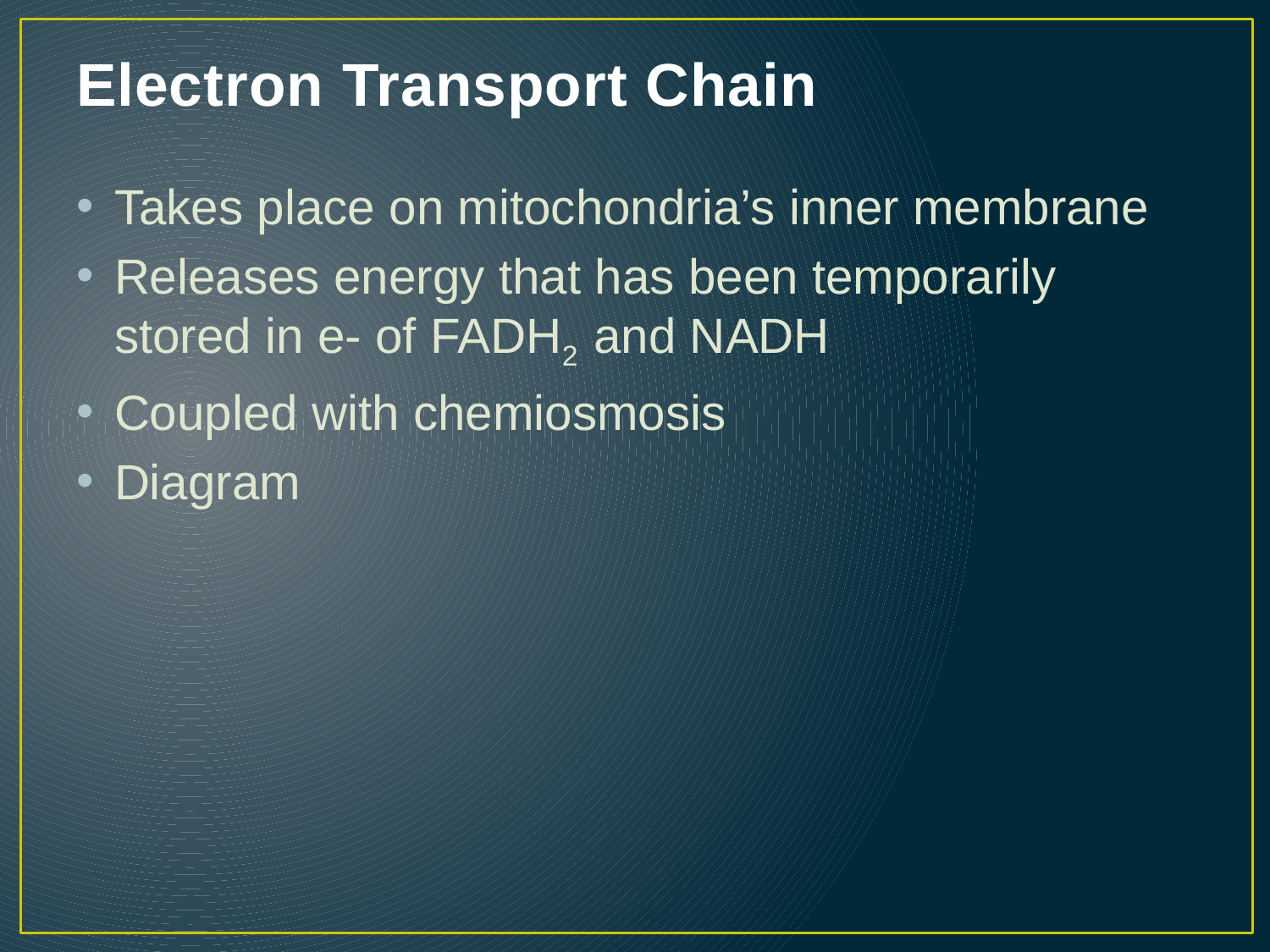

# Electron Transport Chain
Takes place on mitochondria’s inner membrane
Releases energy that has been temporarily stored in e- of FADH2  and NADH
Coupled with chemiosmosis
Diagram